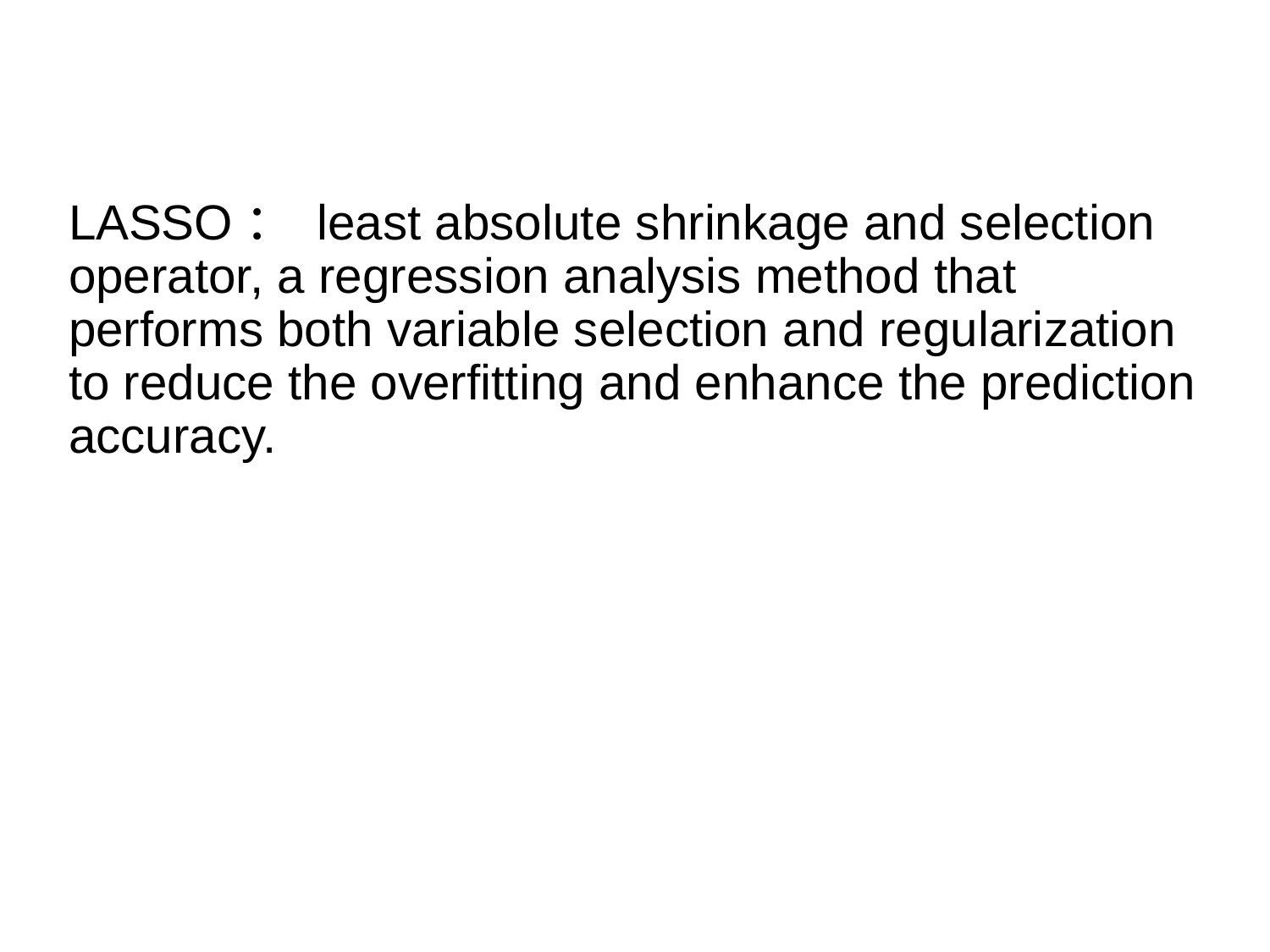

#
LASSO： least absolute shrinkage and selection operator, a regression analysis method that performs both variable selection and regularization to reduce the overfitting and enhance the prediction accuracy.